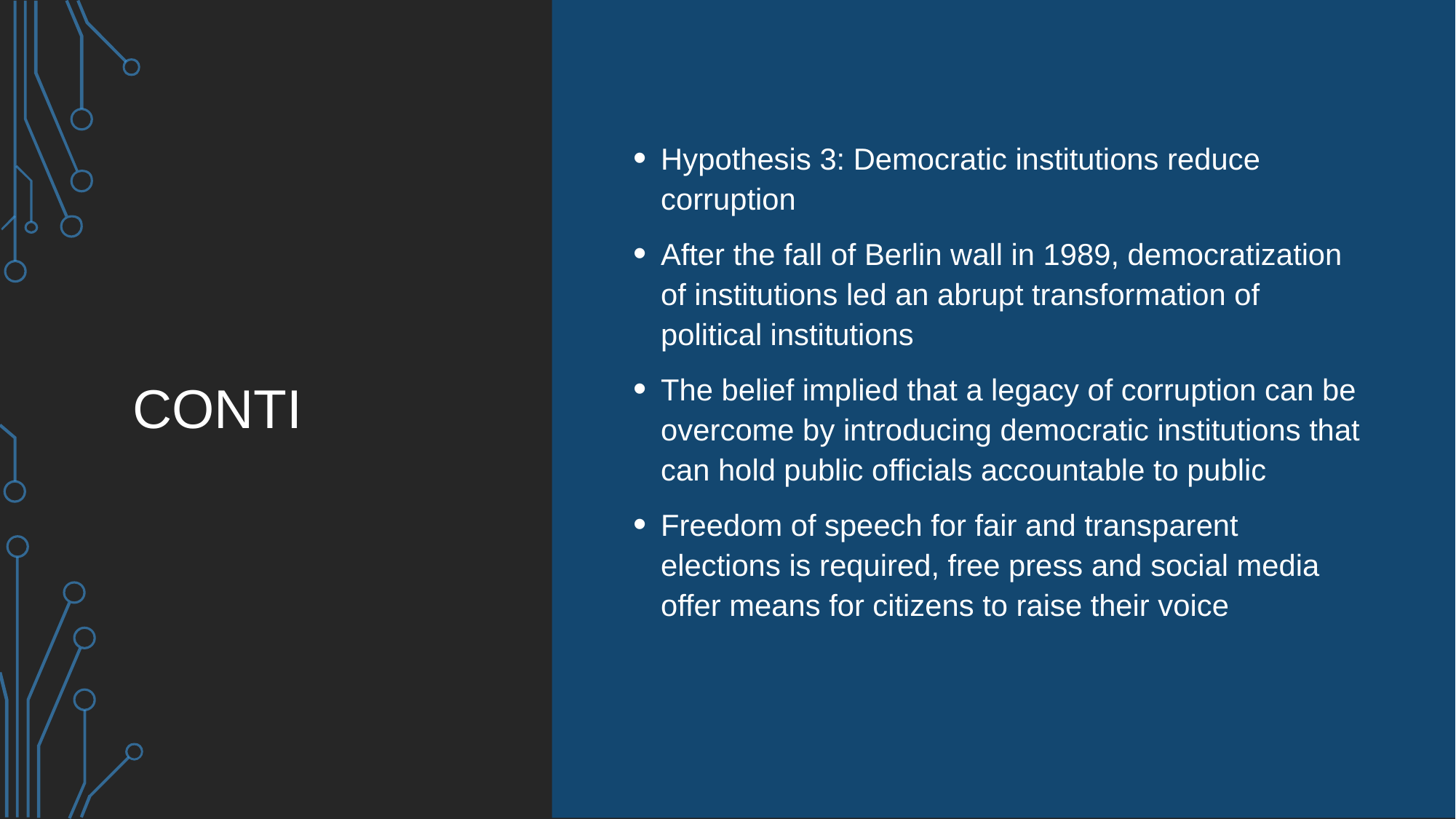

# conti
Hypothesis 3: Democratic institutions reduce corruption
After the fall of Berlin wall in 1989, democratization of institutions led an abrupt transformation of political institutions
The belief implied that a legacy of corruption can be overcome by introducing democratic institutions that can hold public officials accountable to public
Freedom of speech for fair and transparent elections is required, free press and social media offer means for citizens to raise their voice